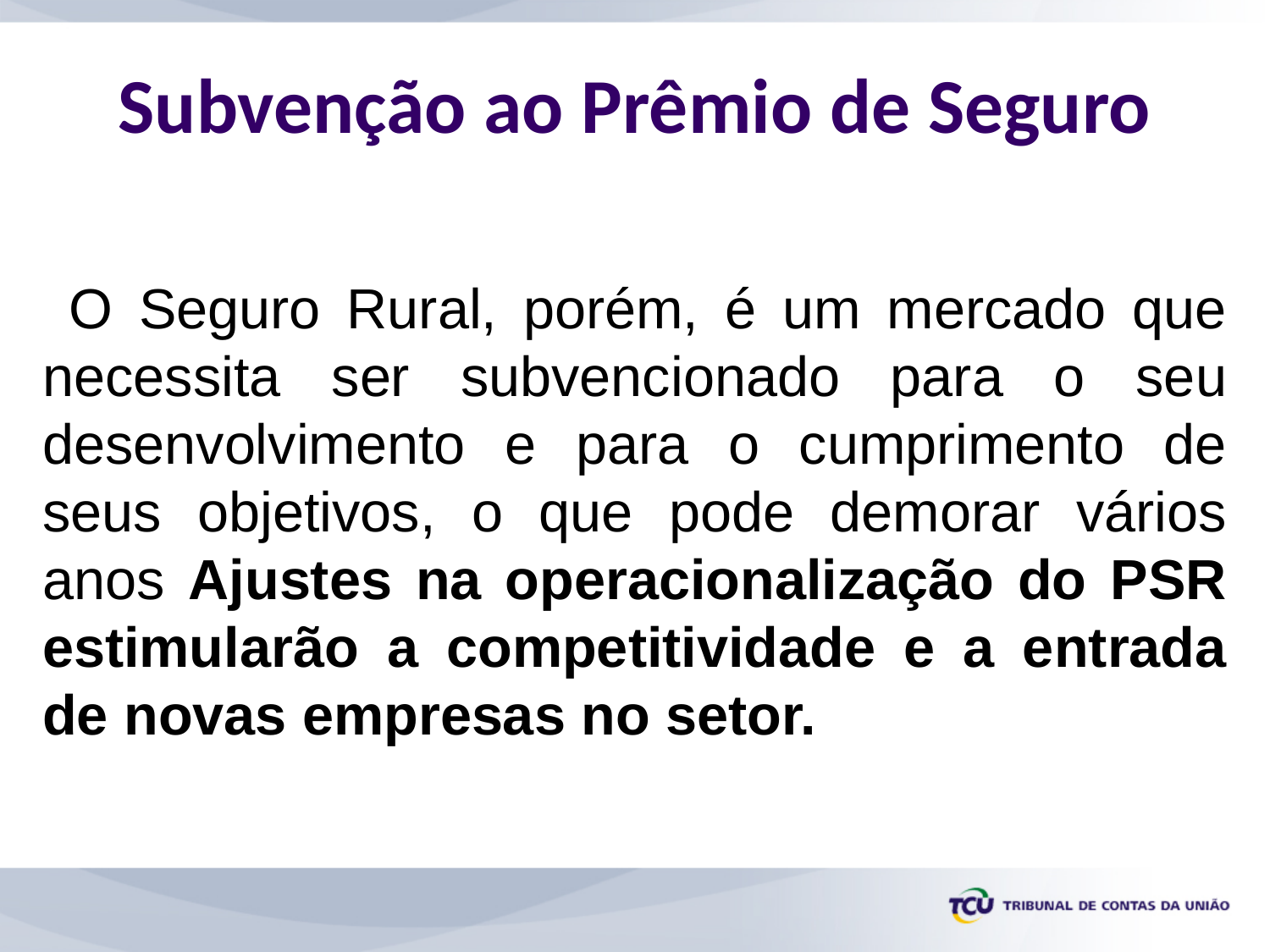

# Subvenção ao Prêmio de Seguro
 O Seguro Rural, porém, é um mercado que necessita ser subvencionado para o seu desenvolvimento e para o cumprimento de seus objetivos, o que pode demorar vários anos Ajustes na operacionalização do PSR estimularão a competitividade e a entrada de novas empresas no setor.